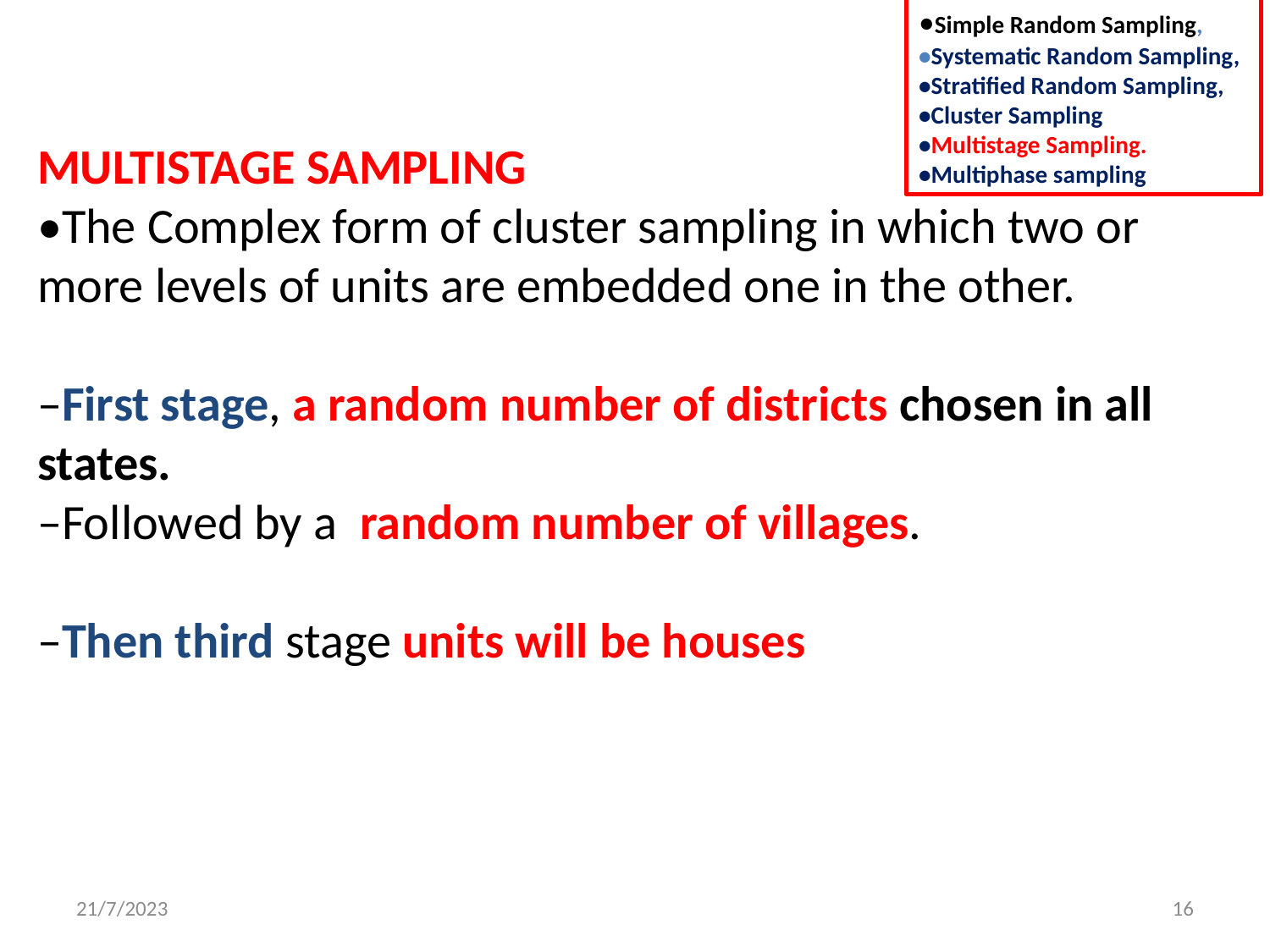

•Simple Random Sampling,
•Systematic Random Sampling,
•Stratified Random Sampling,
•Cluster Sampling
•Multistage Sampling.
•Multiphase sampling

MULTISTAGE SAMPLING
•The Complex form of cluster sampling in which two or more levels of units are embedded one in the other.

–First stage, a random number of districts chosen in all states.
–Followed by a  random number of villages.

–Then third stage units will be houses
21/7/2023
16